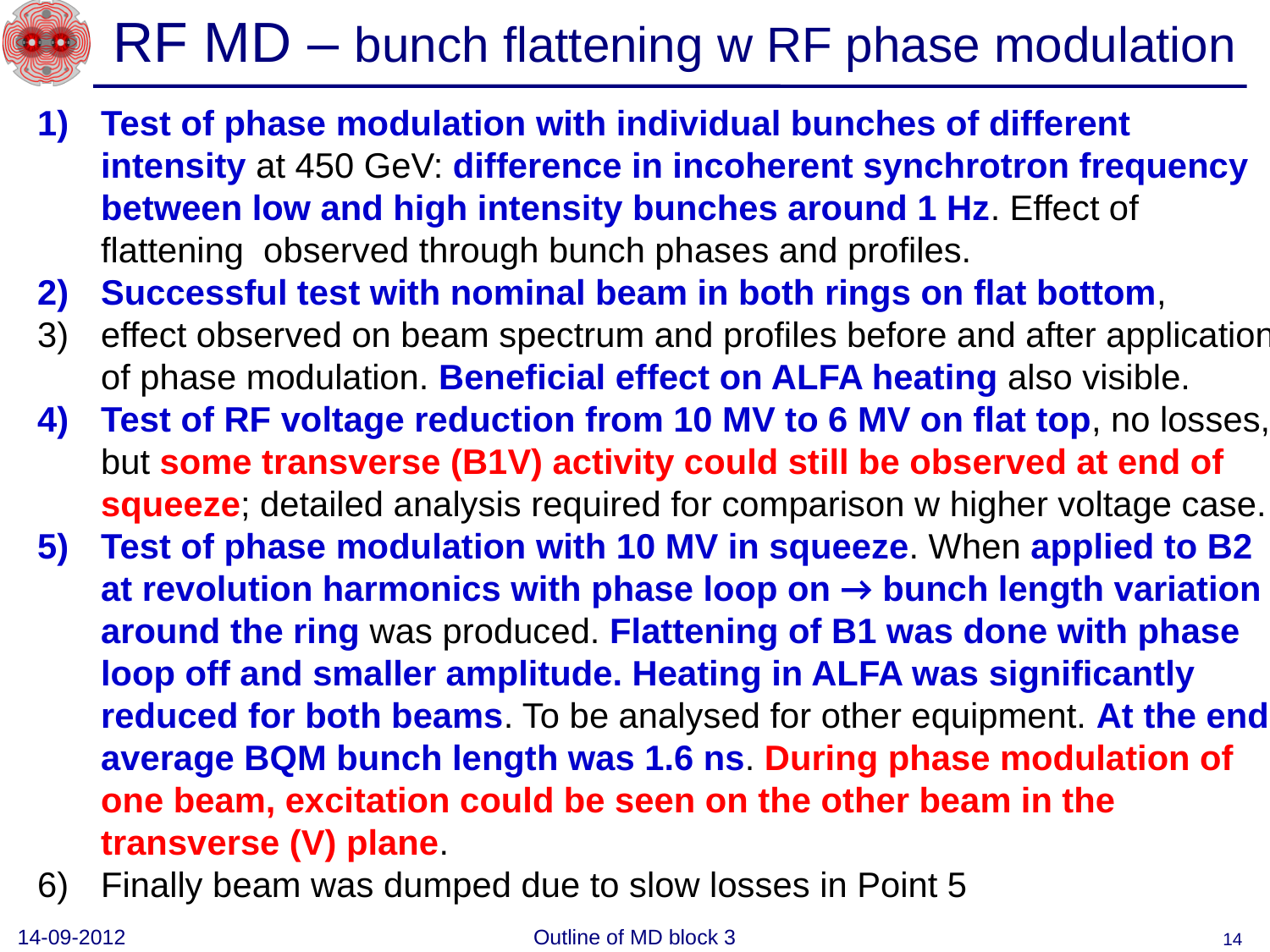

RF MD – bunch flattening w RF phase modulation
Test of phase modulation with individual bunches of different intensity at 450 GeV: difference in incoherent synchrotron frequency between low and high intensity bunches around 1 Hz. Effect of flattening  observed through bunch phases and profiles.
Successful test with nominal beam in both rings on flat bottom,
effect observed on beam spectrum and profiles before and after application of phase modulation. Beneficial effect on ALFA heating also visible.
Test of RF voltage reduction from 10 MV to 6 MV on flat top, no losses, but some transverse (B1V) activity could still be observed at end of squeeze; detailed analysis required for comparison w higher voltage case.
Test of phase modulation with 10 MV in squeeze. When applied to B2 at revolution harmonics with phase loop on → bunch length variation around the ring was produced. Flattening of B1 was done with phase loop off and smaller amplitude. Heating in ALFA was significantly reduced for both beams. To be analysed for other equipment. At the end average BQM bunch length was 1.6 ns. During phase modulation of one beam, excitation could be seen on the other beam in the transverse (V) plane.
Finally beam was dumped due to slow losses in Point 5

14-09-2012
Outline of MD block 3
14